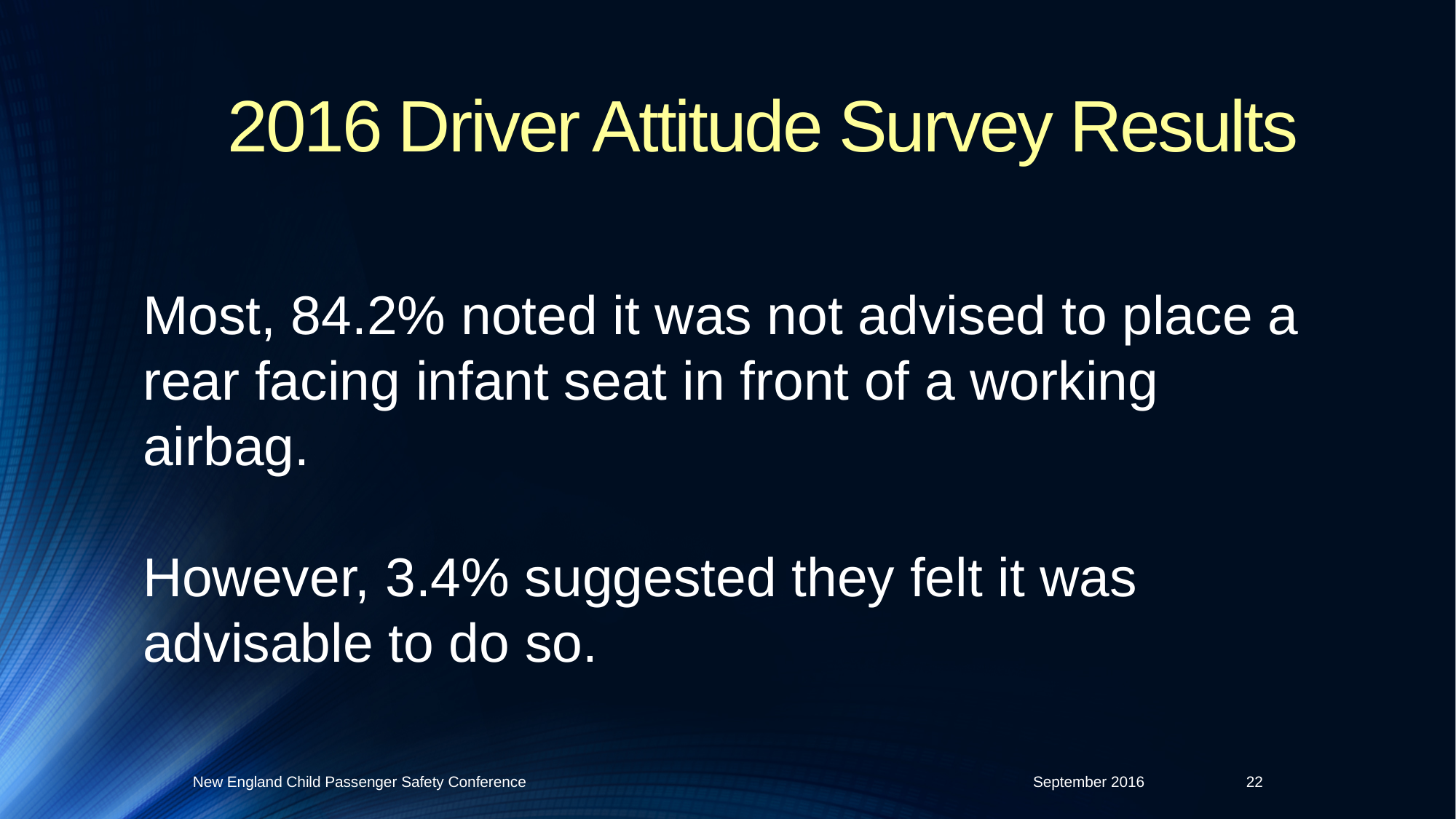

# 2016 Driver Attitude Survey Results

Most, 84.2% noted it was not advised to place a rear facing infant seat in front of a working airbag.

However, 3.4% suggested they felt it was advisable to do so.
New England Child Passenger Safety Conference
September 2016
22